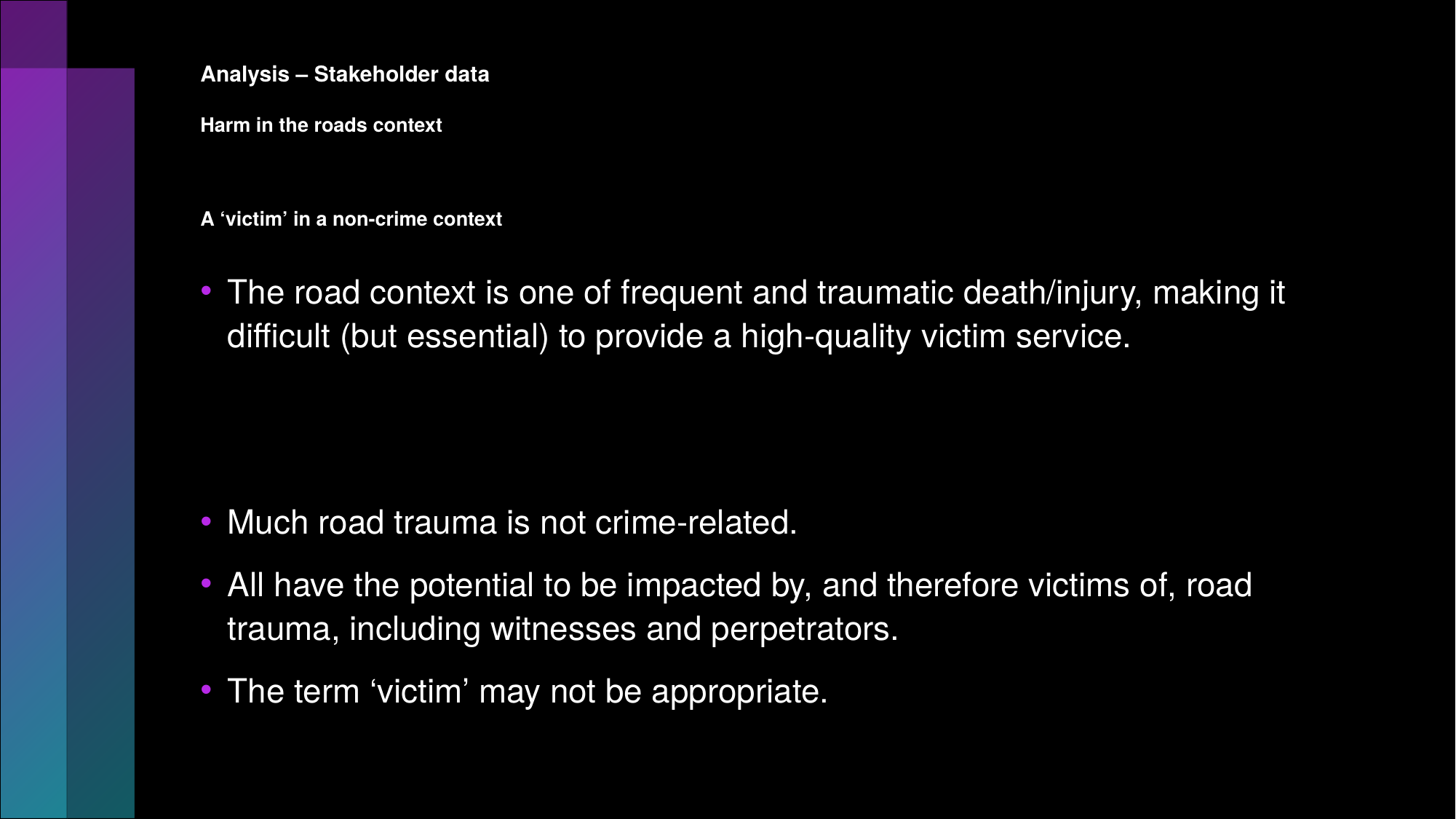

# Analysis – Stakeholder data Harm in the roads context A ‘victim’ in a non-crime context
The road context is one of frequent and traumatic death/injury, making it difficult (but essential) to provide a high-quality victim service.

Much road trauma is not crime-related.
All have the potential to be impacted by, and therefore victims of, road trauma, including witnesses and perpetrators.
The term ‘victim’ may not be appropriate.